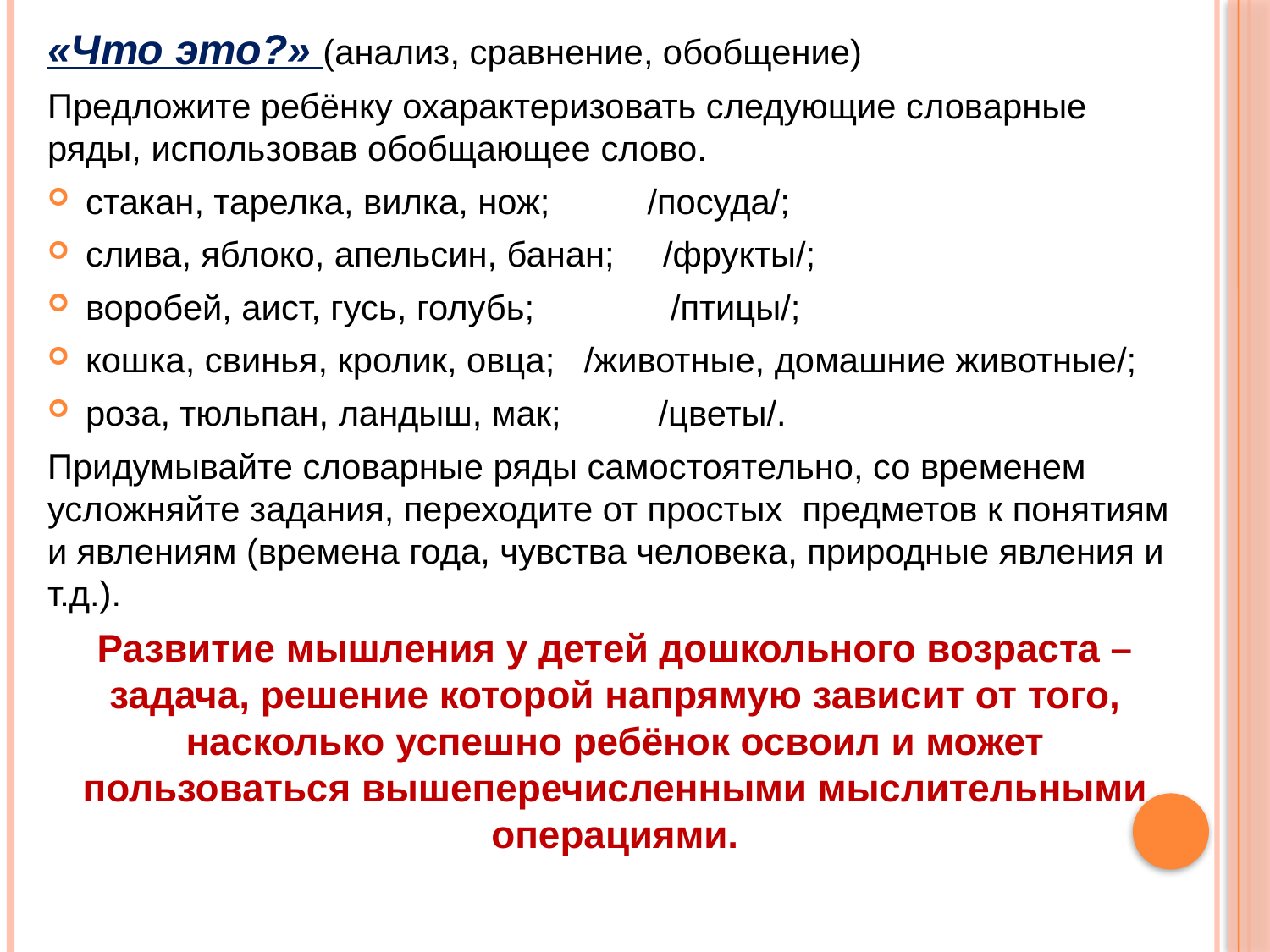

«Что это?» (анализ, сравнение, обобщение)
Предложите ребёнку охарактеризовать следующие словарные ряды, использовав обобщающее слово.
стакан, тарелка, вилка, нож;          /посуда/;
слива, яблоко, апельсин, банан;     /фрукты/;
воробей, аист, гусь, голубь;              /птицы/;
кошка, свинья, кролик, овца;   /животные, домашние животные/;
роза, тюльпан, ландыш, мак;          /цветы/.
Придумывайте словарные ряды самостоятельно, со временем усложняйте задания, переходите от простых  предметов к понятиям и явлениям (времена года, чувства человека, природные явления и т.д.).
Развитие мышления у детей дошкольного возраста – задача, решение которой напрямую зависит от того, насколько успешно ребёнок освоил и может пользоваться вышеперечисленными мыслительными операциями.